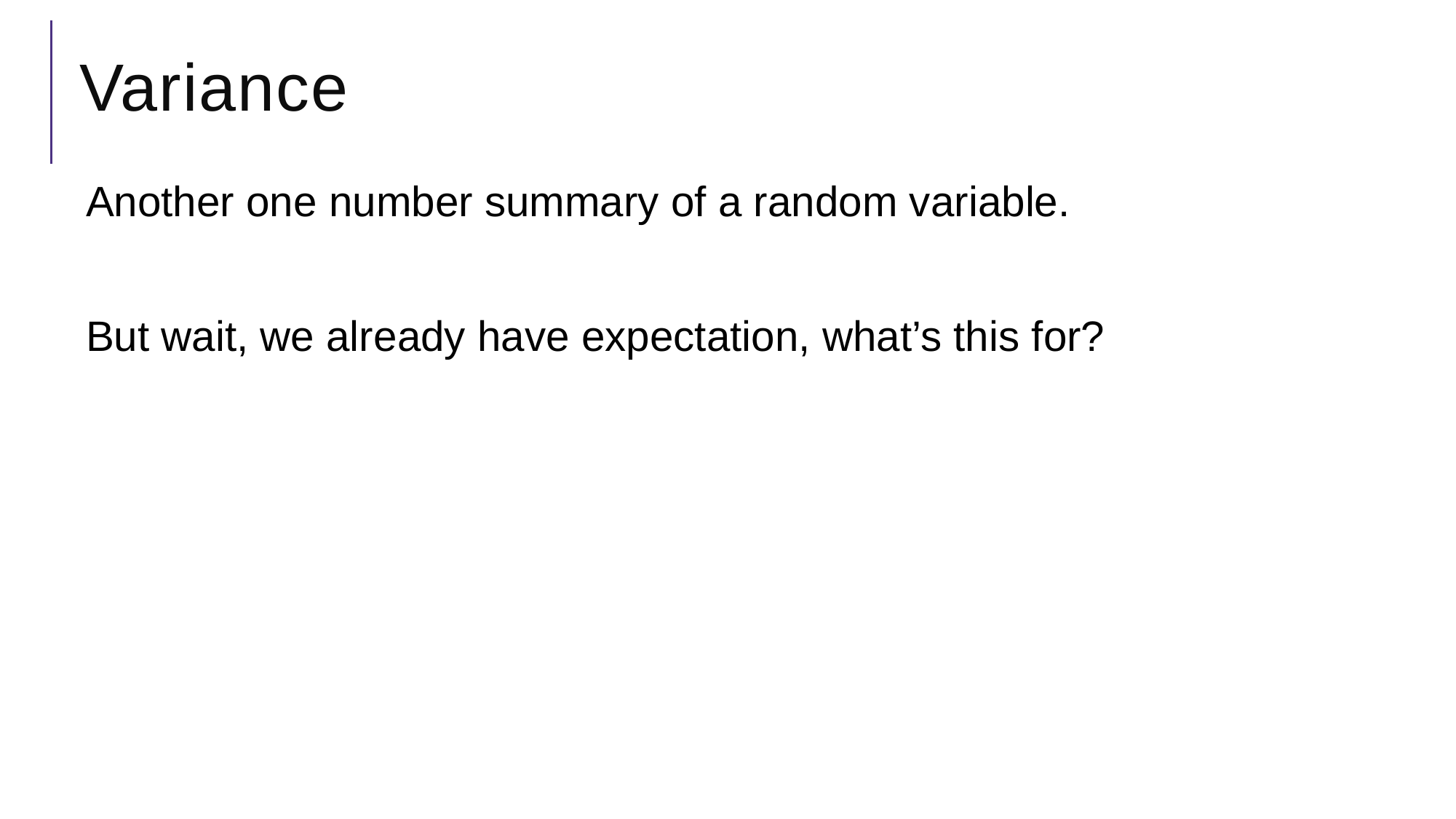

# Variance
Another one number summary of a random variable.

But wait, we already have expectation, what’s this for?